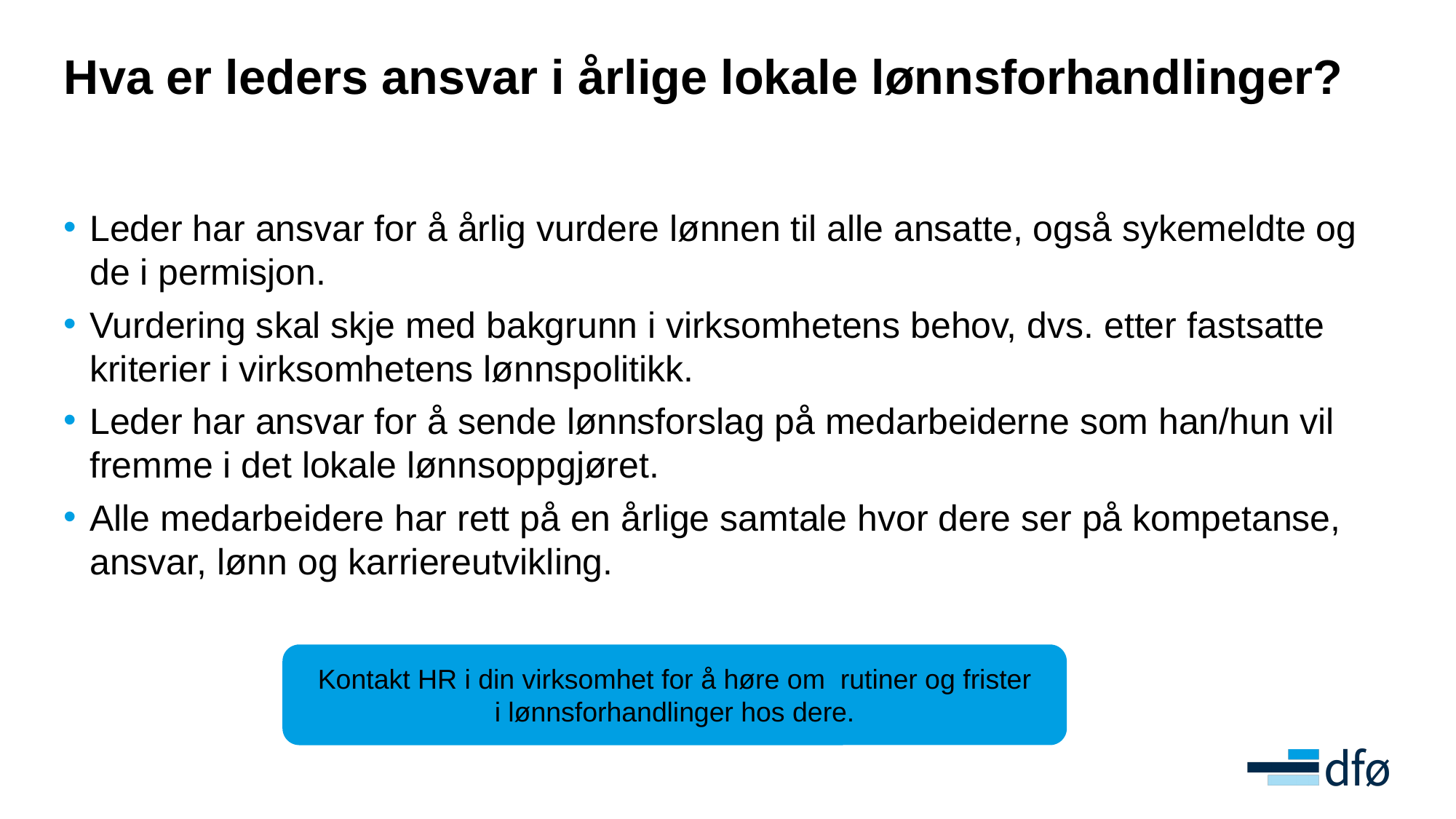

# Hva er leders ansvar i årlige lokale lønnsforhandlinger?
Leder har ansvar for å årlig vurdere lønnen til alle ansatte, også sykemeldte og de i permisjon.
Vurdering skal skje med bakgrunn i virksomhetens behov, dvs. etter fastsatte kriterier i virksomhetens lønnspolitikk.
Leder har ansvar for å sende lønnsforslag på medarbeiderne som han/hun vil fremme i det lokale lønnsoppgjøret.
Alle medarbeidere har rett på en årlige samtale hvor dere ser på kompetanse, ansvar, lønn og karriereutvikling.

Kontakt HR i din virksomhet for å høre om  rutiner og frister i lønnsforhandlinger hos dere.​